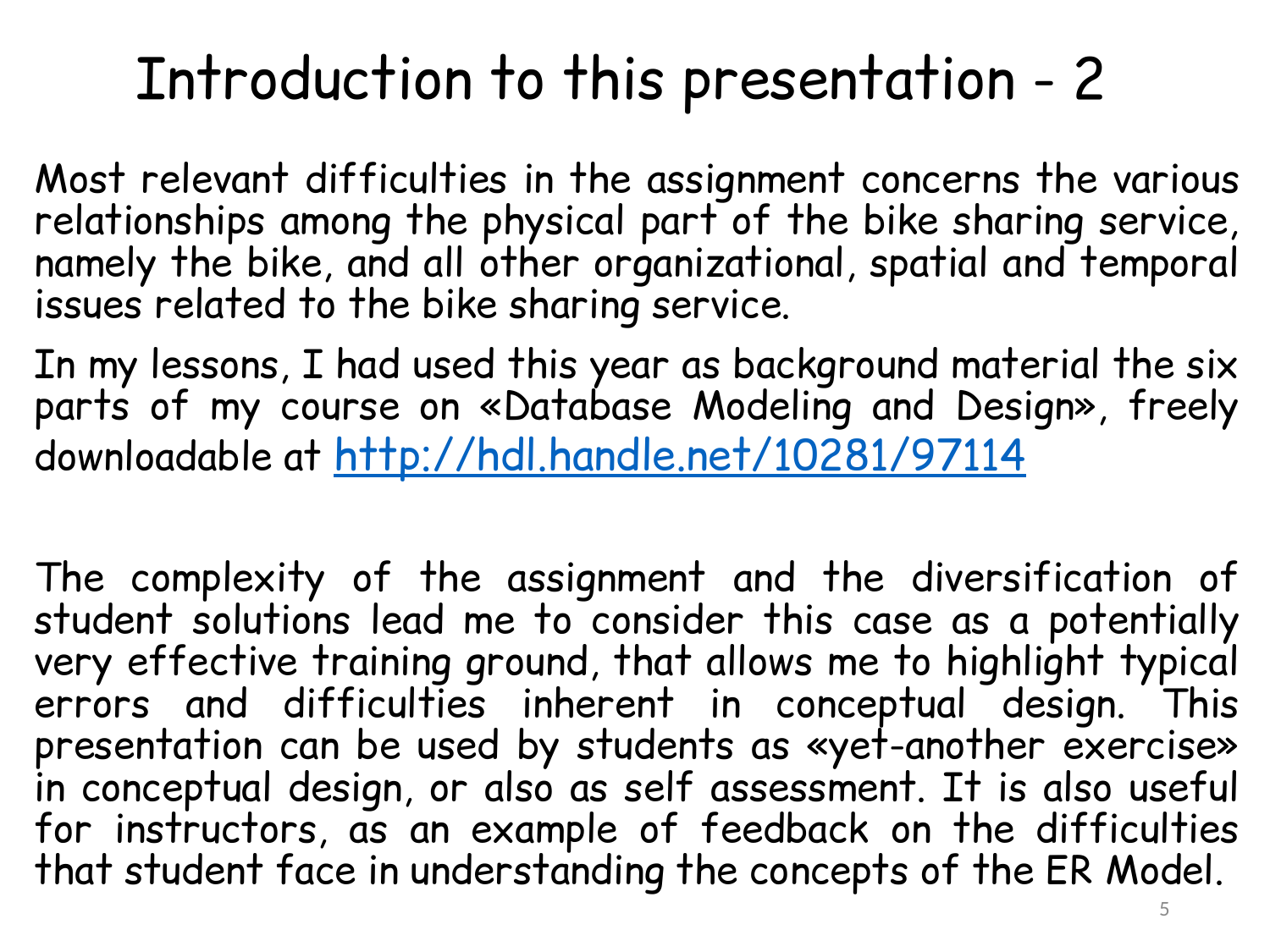

# Introduction to this presentation - 2
Most relevant difficulties in the assignment concerns the various relationships among the physical part of the bike sharing service, namely the bike, and all other organizational, spatial and temporal issues related to the bike sharing service.
In my lessons, I had used this year as background material the six parts of my course on «Database Modeling and Design», freely downloadable at http://hdl.handle.net/10281/97114

The complexity of the assignment and the diversification of student solutions lead me to consider this case as a potentially very effective training ground, that allows me to highlight typical errors and difficulties inherent in conceptual design. This presentation can be used by students as «yet-another exercise» in conceptual design, or also as self assessment. It is also useful for instructors, as an example of feedback on the difficulties that student face in understanding the concepts of the ER Model.
5